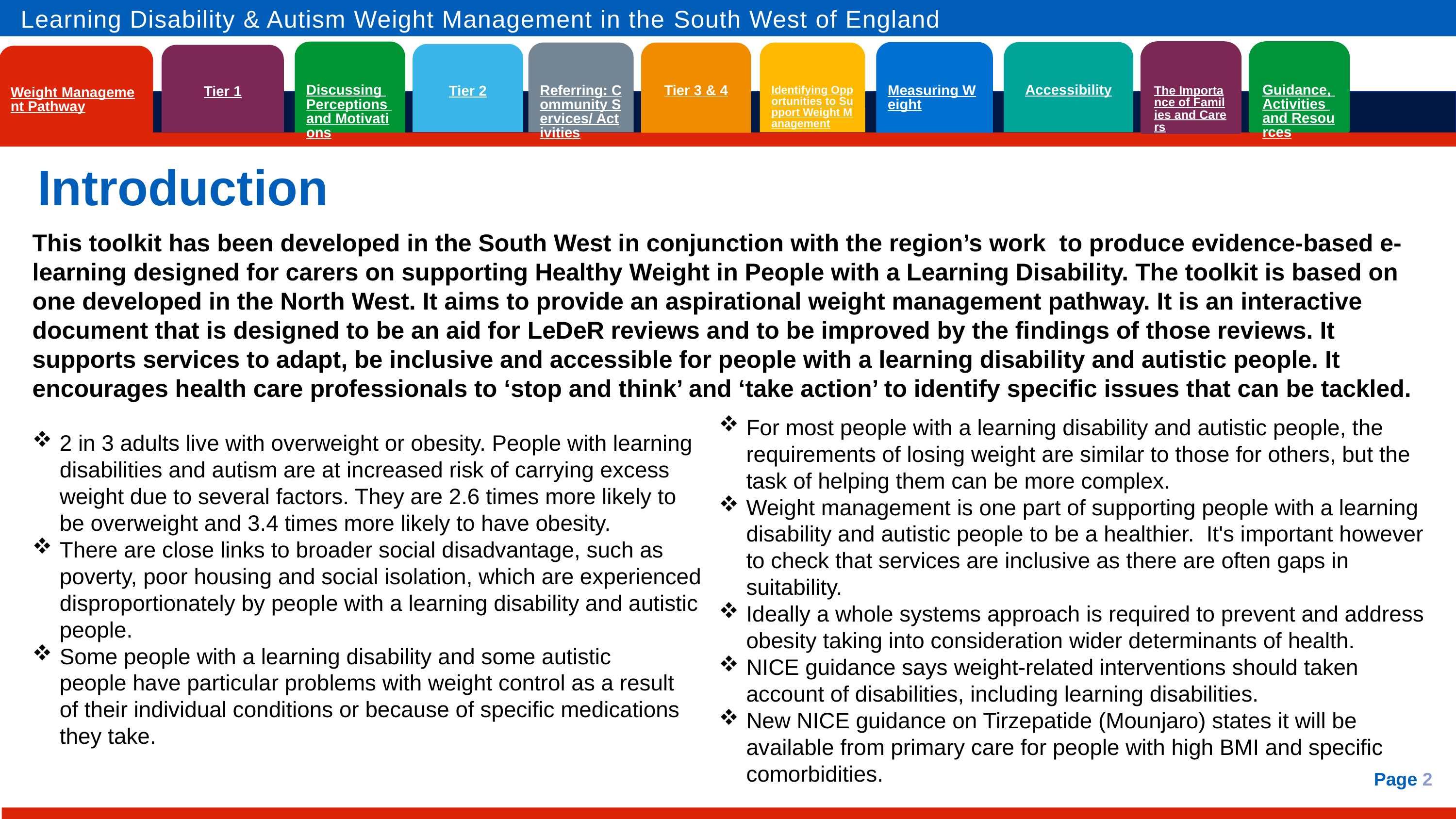

Learning Disability & Autism Weight Management in the South West of England
Discussing Perceptions and Motivations
Measuring Weight
Accessibility
Referring: Community Services/ Activities
Identifying Opportunities to Support Weight Management
Tier 3 & 4
The Importance of Families and Carers
Guidance, Activities and Resources
Tier 2
Tier 1
Weight Management Pathway

# Introduction
This toolkit has been developed in the South West in conjunction with the region’s work  to produce evidence-based e-learning designed for carers on supporting Healthy Weight in People with a Learning Disability. The toolkit is based on one developed in the North West. It aims to provide an aspirational weight management pathway. It is an interactive document that is designed to be an aid for LeDeR reviews and to be improved by the findings of those reviews. It supports services to adapt, be inclusive and accessible for people with a learning disability and autistic people. It encourages health care professionals to ‘stop and think’ and ‘take action’ to identify specific issues that can be tackled.

For most people with a learning disability and autistic people, the requirements of losing weight are similar to those for others, but the task of helping them can be more complex.
Weight management is one part of supporting people with a learning disability and autistic people to be a healthier.  It's important however to check that services are inclusive as there are often gaps in  suitability.
Ideally a whole systems approach is required to prevent and address obesity taking into consideration wider determinants of health.
NICE guidance says weight-related interventions should taken account of disabilities, including learning disabilities.
New NICE guidance on Tirzepatide (Mounjaro) states it will be available from primary care for people with high BMI and specific comorbidities.
2 in 3 adults live with overweight or obesity. People with learning disabilities and autism are at increased risk of carrying excess weight due to several factors. They are 2.6 times more likely to be overweight and 3.4 times more likely to have obesity.
There are close links to broader social disadvantage, such as poverty, poor housing and social isolation, which are experienced disproportionately by people with a learning disability and autistic people.
Some people with a learning disability and some autistic people have particular problems with weight control as a result of their individual conditions or because of specific medications they take.
Page 2